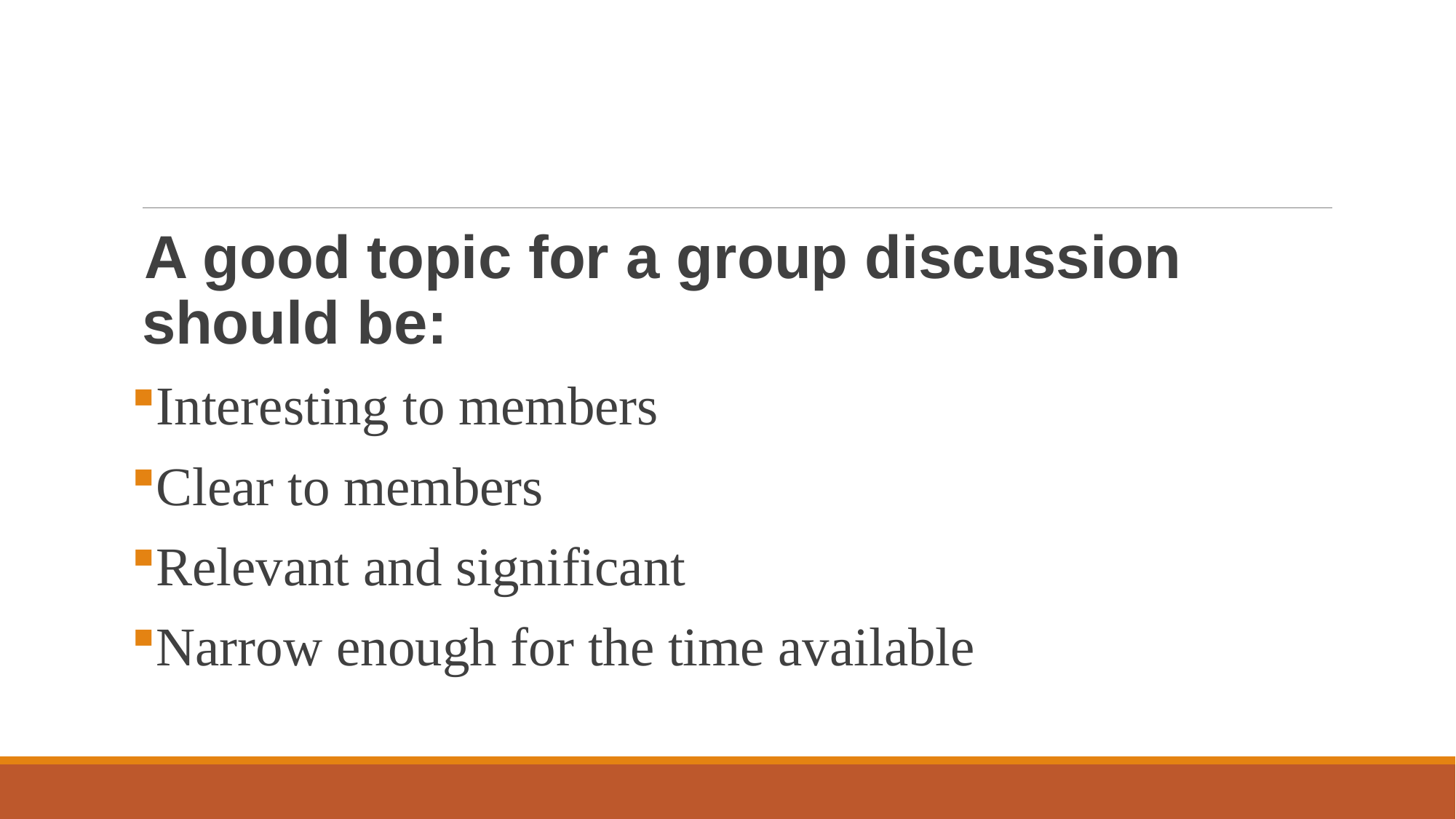

#
A good topic for a group discussion should be:
Interesting to members
Clear to members
Relevant and significant
Narrow enough for the time available